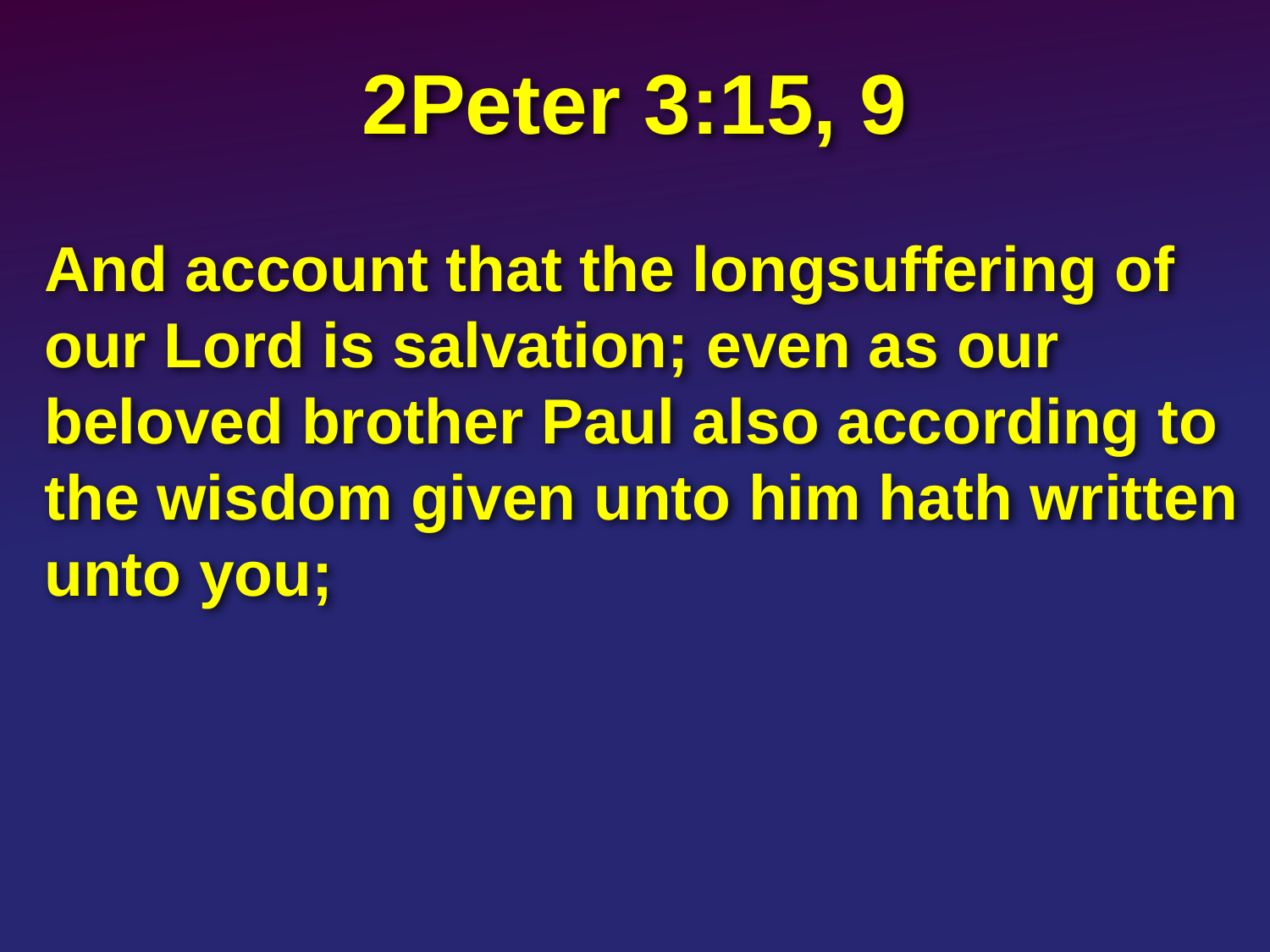

# 2Peter 3:15, 9

And account that the longsuffering of our Lord is salvation; even as our beloved brother Paul also according to the wisdom given unto him hath written unto you;